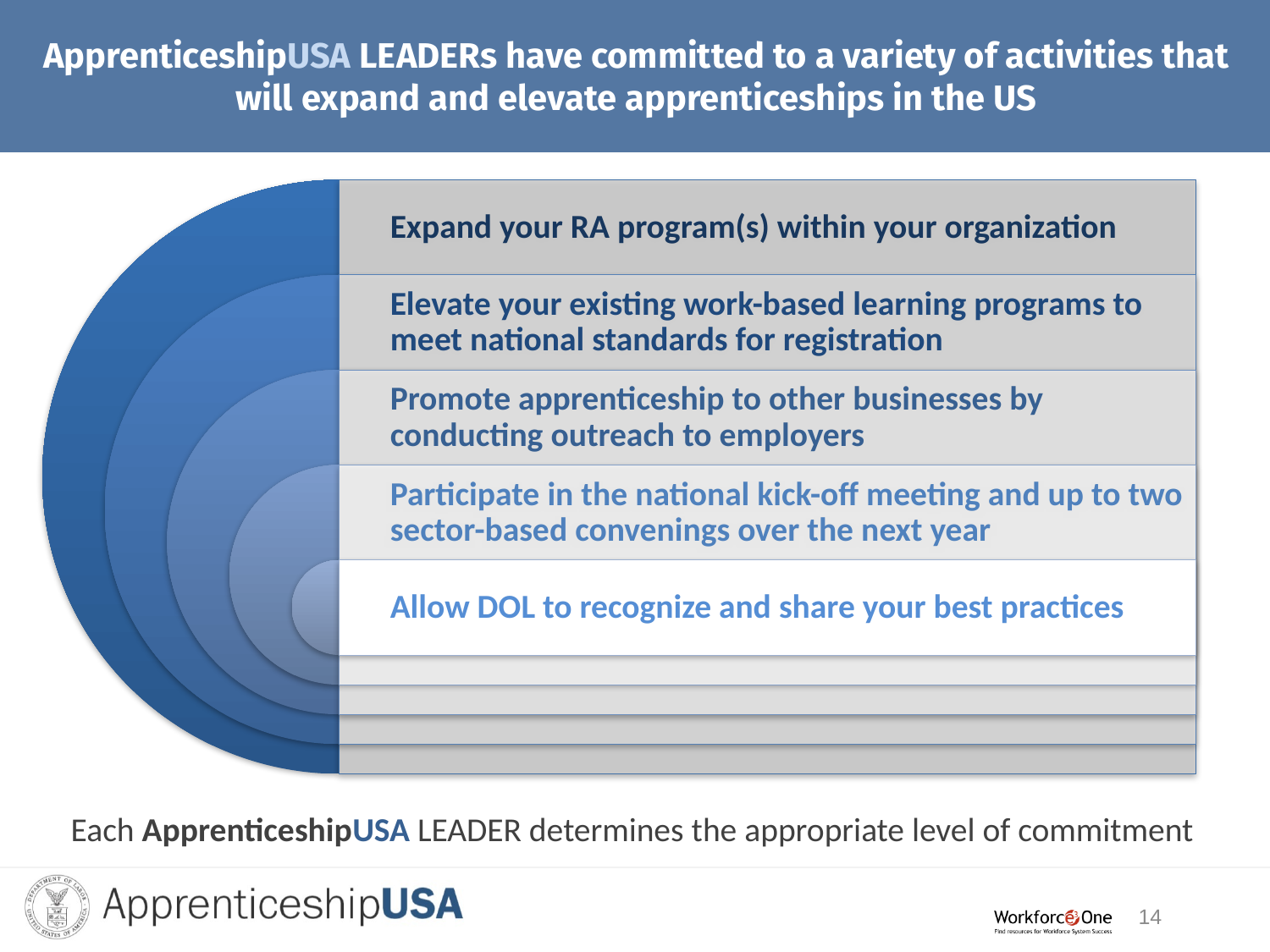

ApprenticeshipUSA LEADERs have committed to a variety of activities that will expand and elevate apprenticeships in the US

Expand your RA program(s) within your organization

Elevate your existing work-based learning programs to meet national standards for registration

Promote apprenticeship to other businesses by conducting outreach to employers

Participate in the national kick-off meeting and up to two sector-based convenings over the next year

Allow DOL to recognize and share your best practices
Each ApprenticeshipUSA LEADER determines the appropriate level of commitment
14